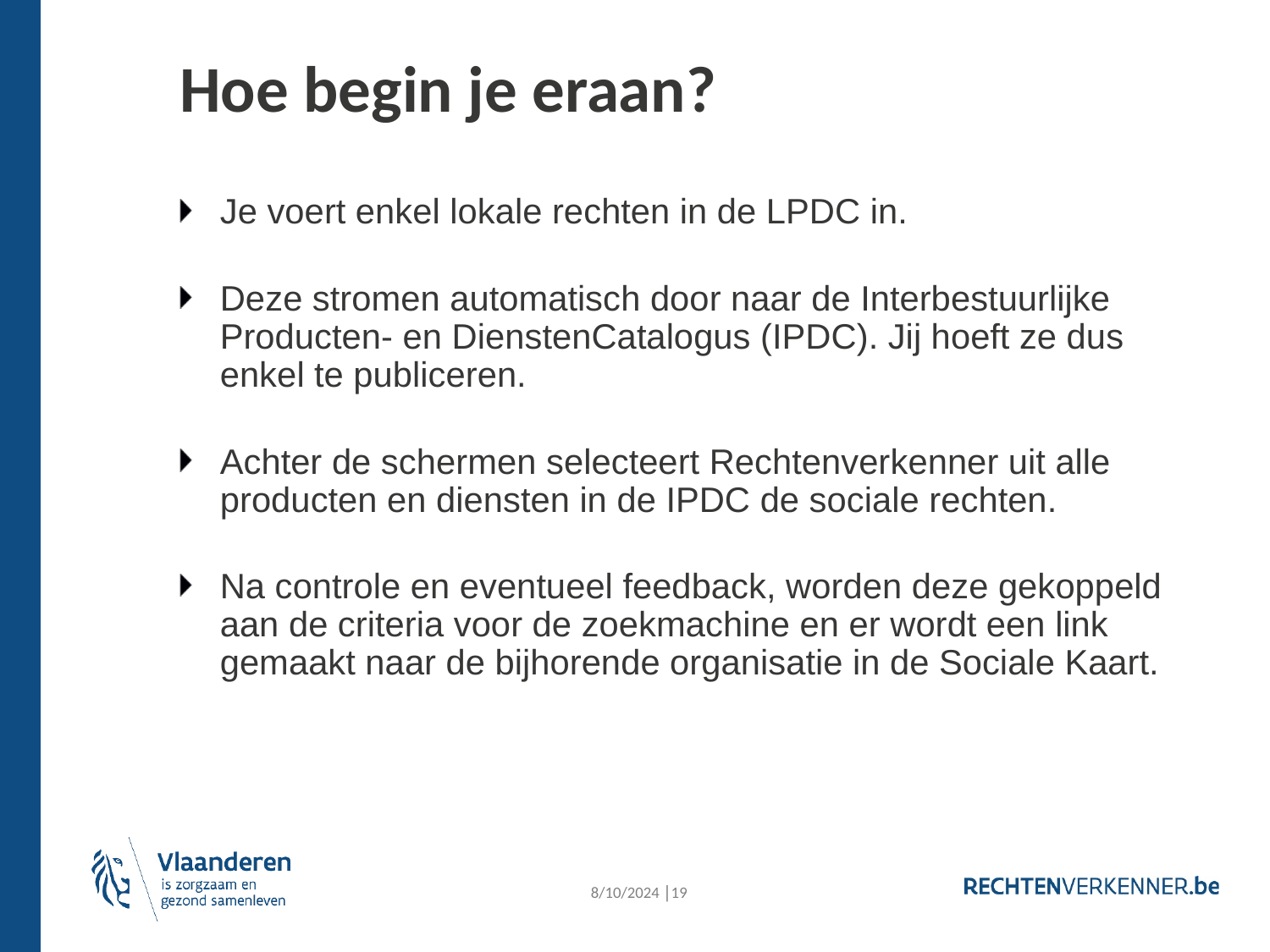

# Hoe begin je eraan?
Je voert enkel lokale rechten in de LPDC in.

Deze stromen automatisch door naar de Interbestuurlijke Producten- en DienstenCatalogus (IPDC). Jij hoeft ze dus enkel te publiceren.

Achter de schermen selecteert Rechtenverkenner uit alle producten en diensten in de IPDC de sociale rechten.

Na controle en eventueel feedback, worden deze gekoppeld aan de criteria voor de zoekmachine en er wordt een link gemaakt naar de bijhorende organisatie in de Sociale Kaart.
8/10/2024 │19